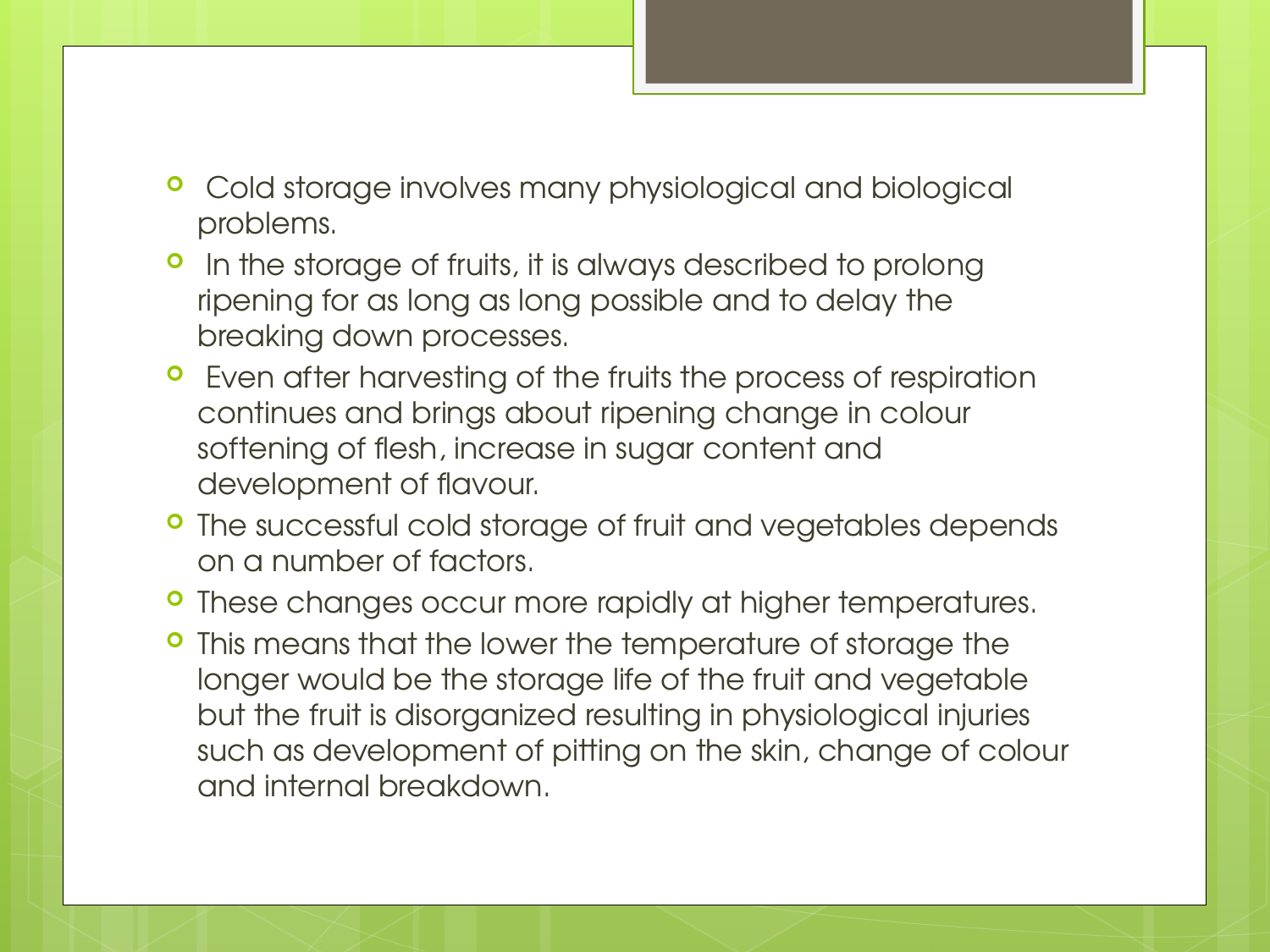

Cold storage involves many physiological and biological problems.
 In the storage of fruits, it is always described to prolong ripening for as long as long possible and to delay the breaking down processes.
 Even after harvesting of the fruits the process of respiration continues and brings about ripening change in colour softening of flesh, increase in sugar content and development of flavour.
The successful cold storage of fruit and vegetables depends on a number of factors.
These changes occur more rapidly at higher temperatures.
This means that the lower the temperature of storage the longer would be the storage life of the fruit and vegetable but the fruit is disorganized resulting in physiological injuries such as development of pitting on the skin, change of colour and internal breakdown.